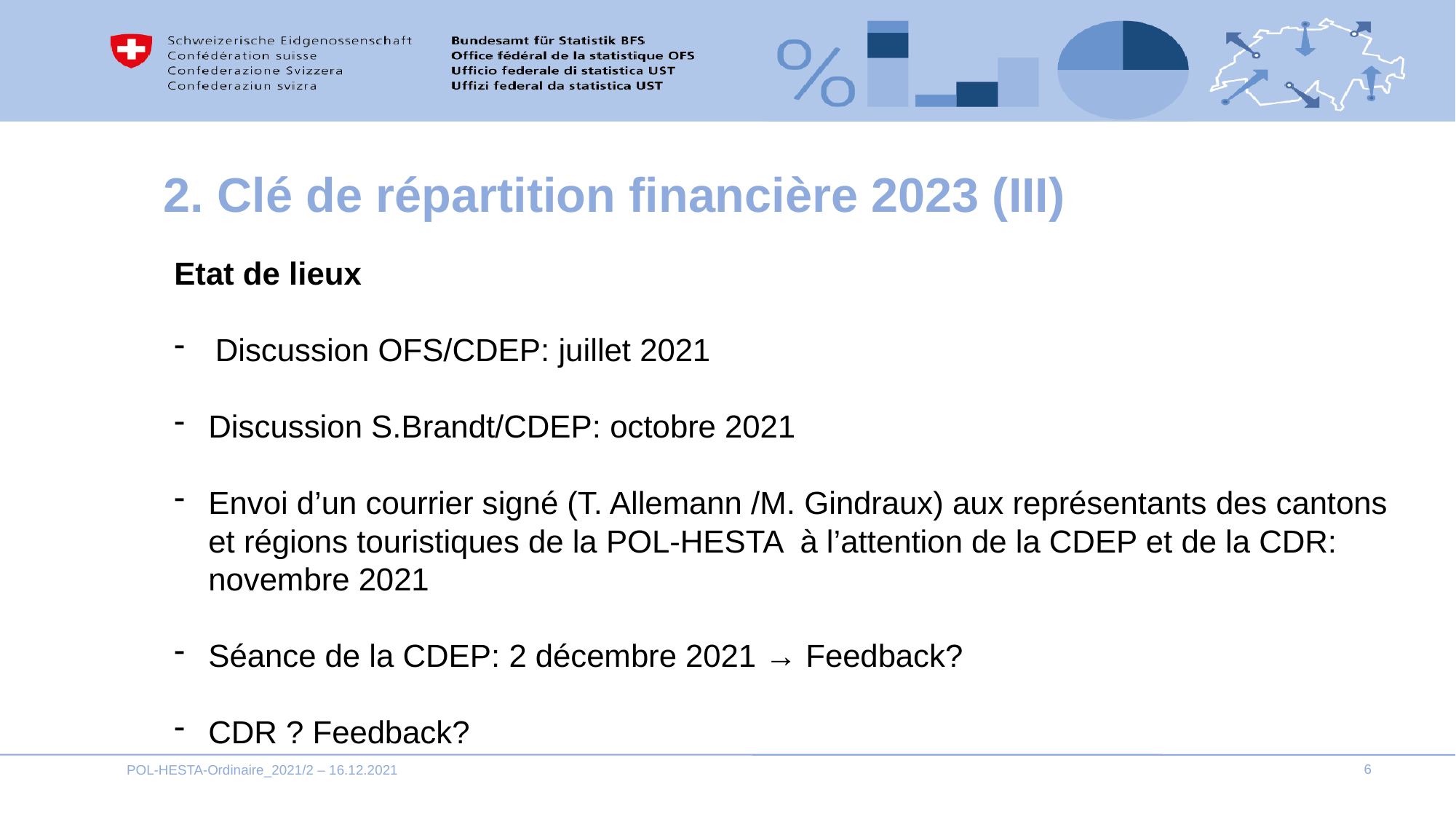

2. Clé de répartition financière 2023 (III)
Etat de lieux

Discussion OFS/CDEP: juillet 2021

Discussion S.Brandt/CDEP: octobre 2021

Envoi d’un courrier signé (T. Allemann /M. Gindraux) aux représentants des cantons et régions touristiques de la POL-HESTA  à l’attention de la CDEP et de la CDR: novembre 2021

Séance de la CDEP: 2 décembre 2021 → Feedback?

CDR ? Feedback?